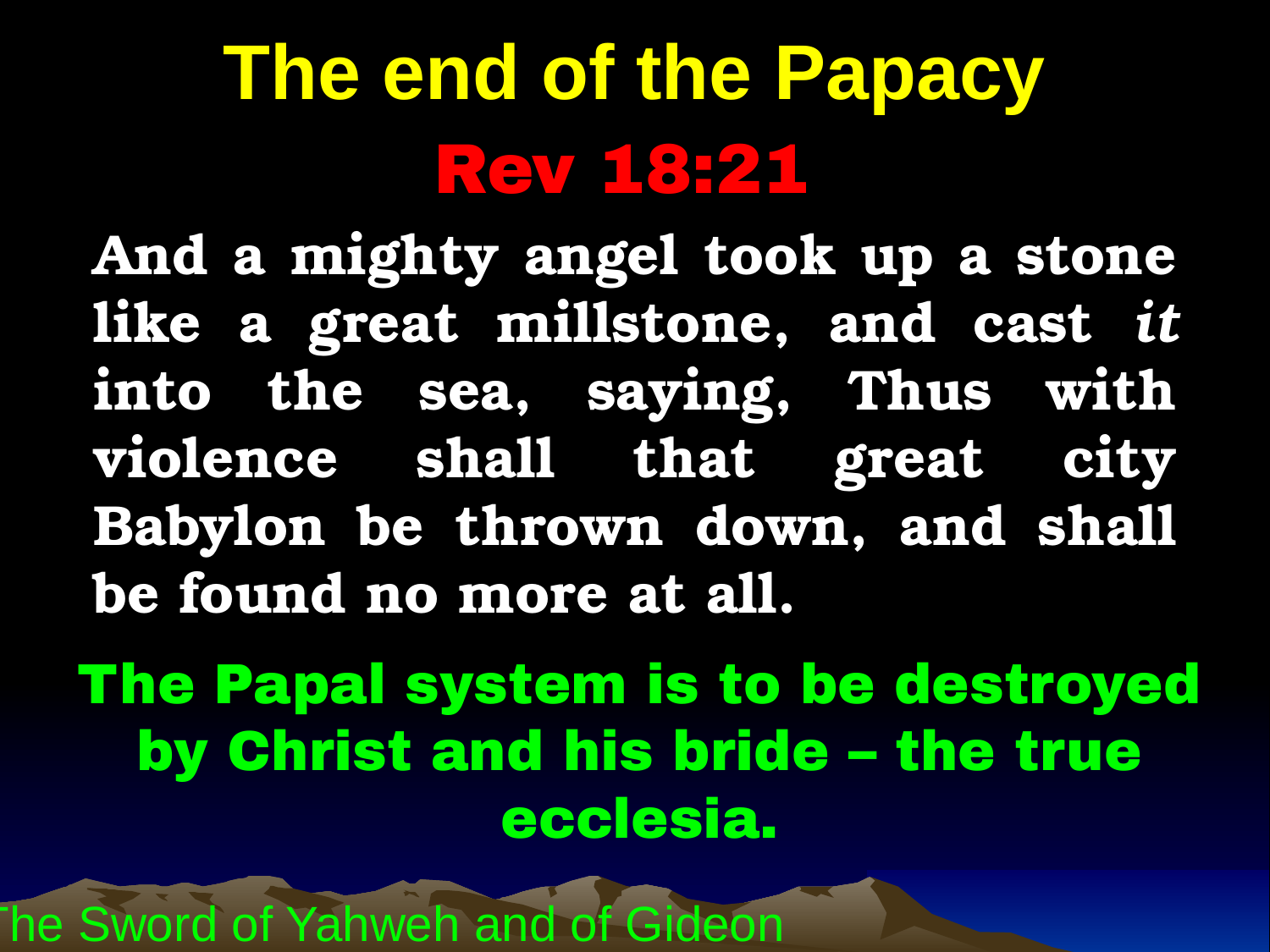

# The end of the Papacy
Rev 18:21
And a mighty angel took up a stone like a great millstone, and cast it into the sea, saying, Thus with violence shall that great city Babylon be thrown down, and shall be found no more at all.

The Papal system is to be destroyed by Christ and his bride – the true ecclesia.
The Sword of Yahweh and of Gideon